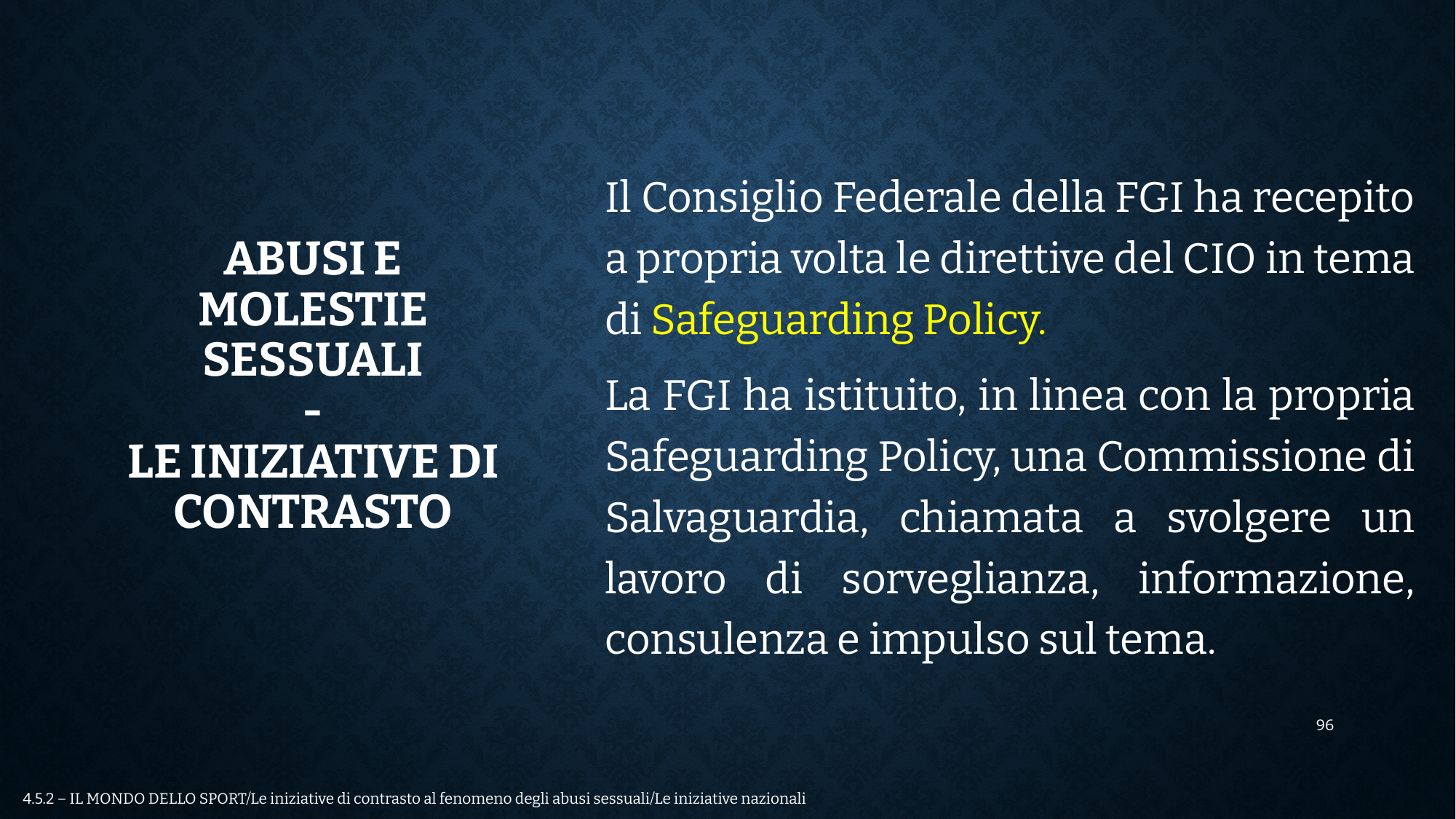

Il Consiglio Federale della FGI ha recepito a propria volta le direttive del CIO in tema di Safeguarding Policy.
La FGI ha istituito, in linea con la propria Safeguarding Policy, una Commissione di Salvaguardia, chiamata a svolgere un lavoro di sorveglianza, informazione, consulenza e impulso sul tema.
# ABUSI E MOLESTIE SESSUALI - LE INIZIATIVE DI CONTRASTO
96
4.5.2 – IL MONDO DELLO SPORT/Le iniziative di contrasto al fenomeno degli abusi sessuali/Le iniziative nazionali